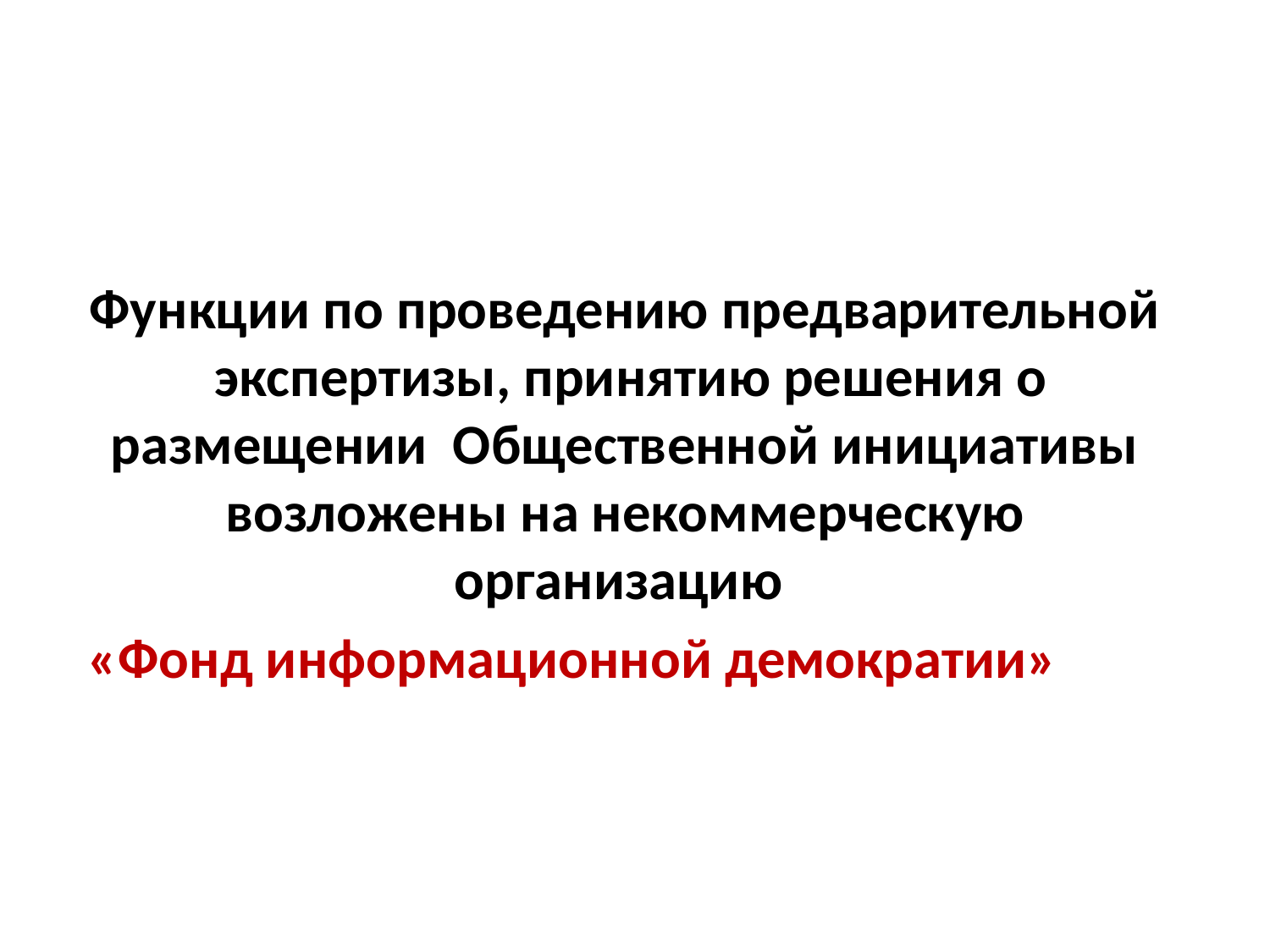

Функции по проведению предварительной  экспертизы, принятию решения о размещении  Общественной инициативы возложены на некоммерческую организацию
«Фонд информационной демократии»